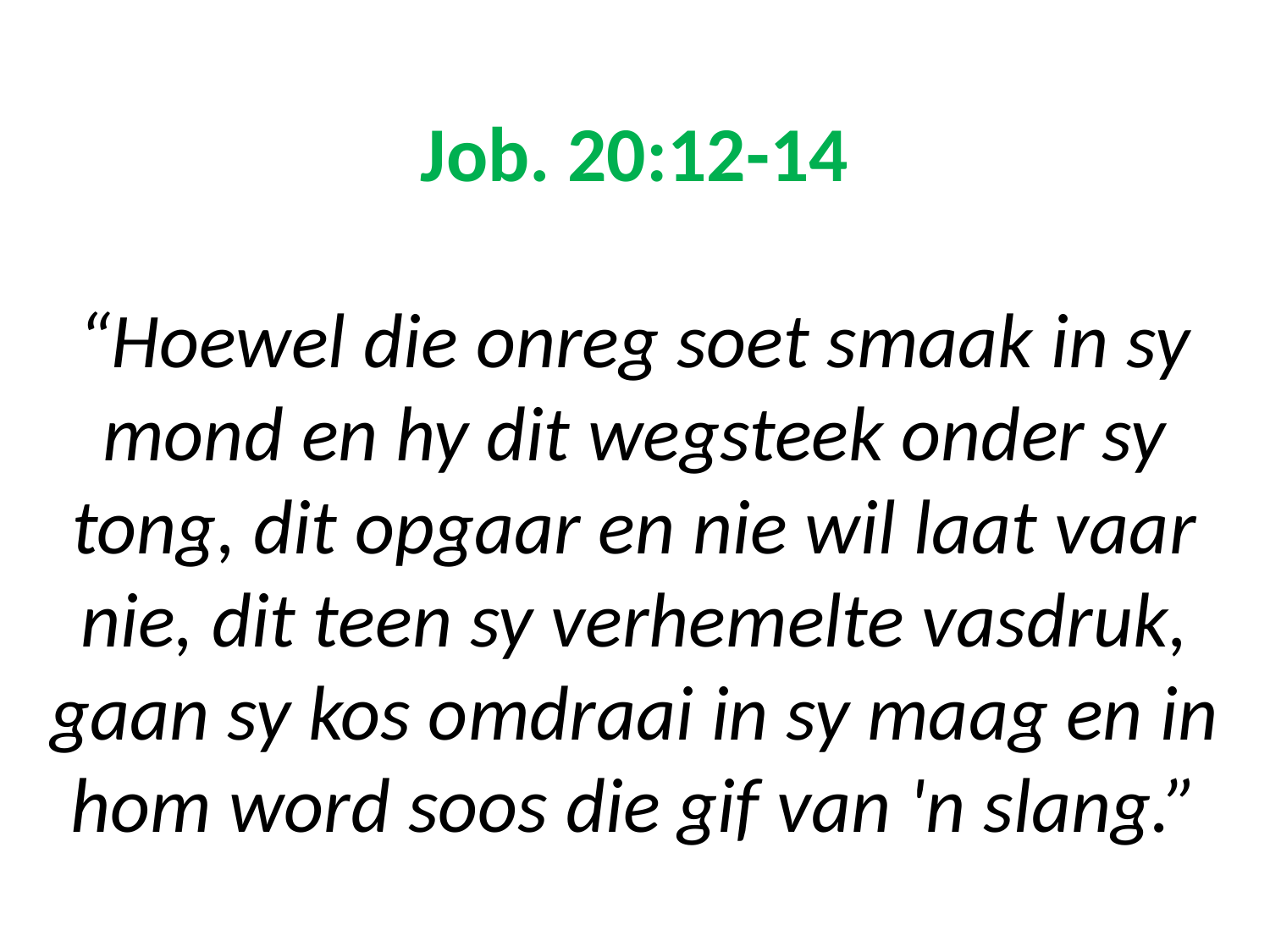

# Job. 20:12-14 “Hoewel die onreg soet smaak in sy mond en hy dit wegsteek onder sy tong, dit opgaar en nie wil laat vaar nie, dit teen sy verhemelte vasdruk, gaan sy kos omdraai in sy maag en in hom word soos die gif van 'n slang.”